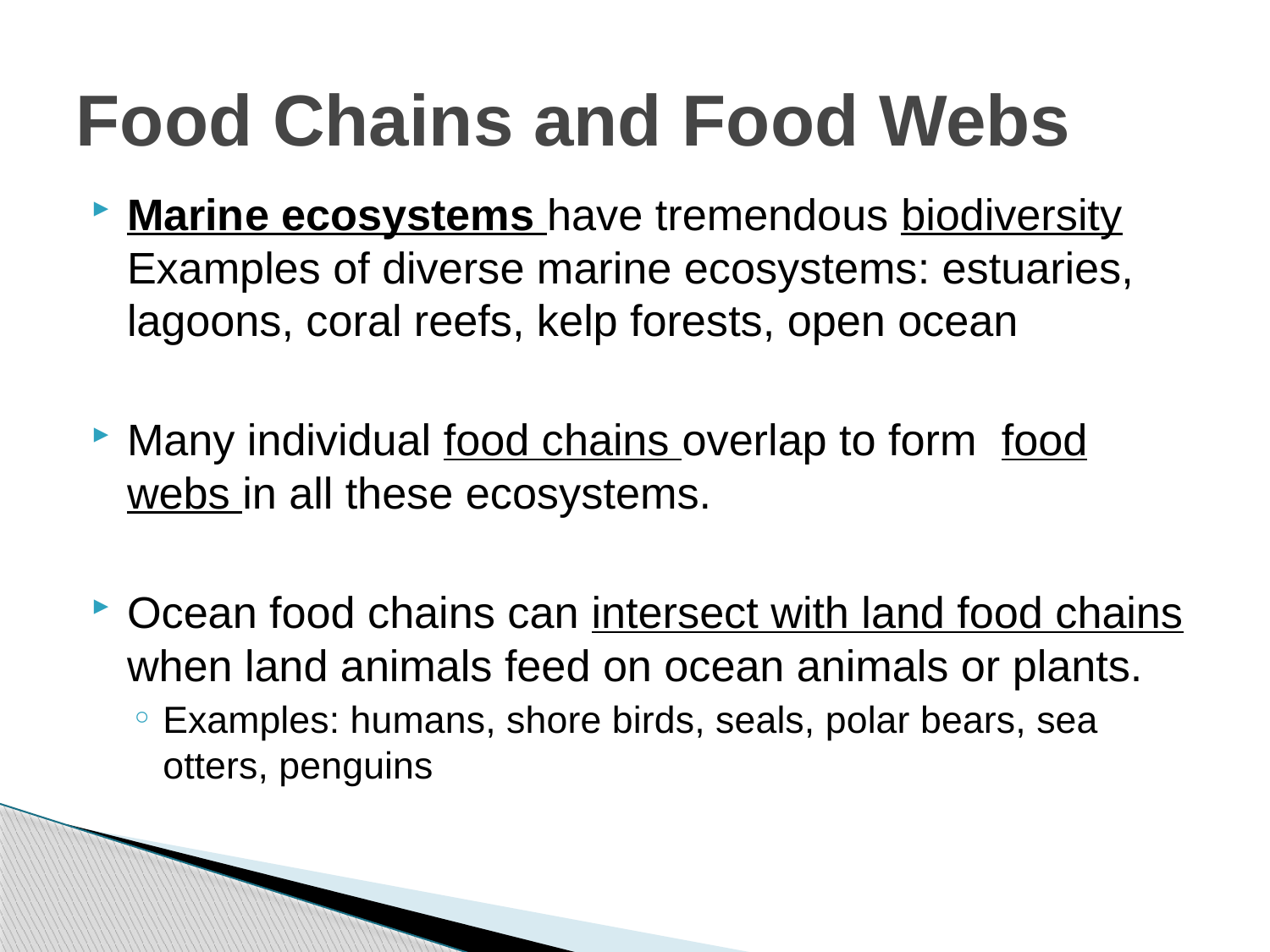

# Food Chains and Food Webs
Marine ecosystems have tremendous biodiversity Examples of diverse marine ecosystems: estuaries, lagoons, coral reefs, kelp forests, open ocean

Many individual food chains overlap to form  food webs in all these ecosystems.

Ocean food chains can intersect with land food chains when land animals feed on ocean animals or plants.
Examples: humans, shore birds, seals, polar bears, sea otters, penguins